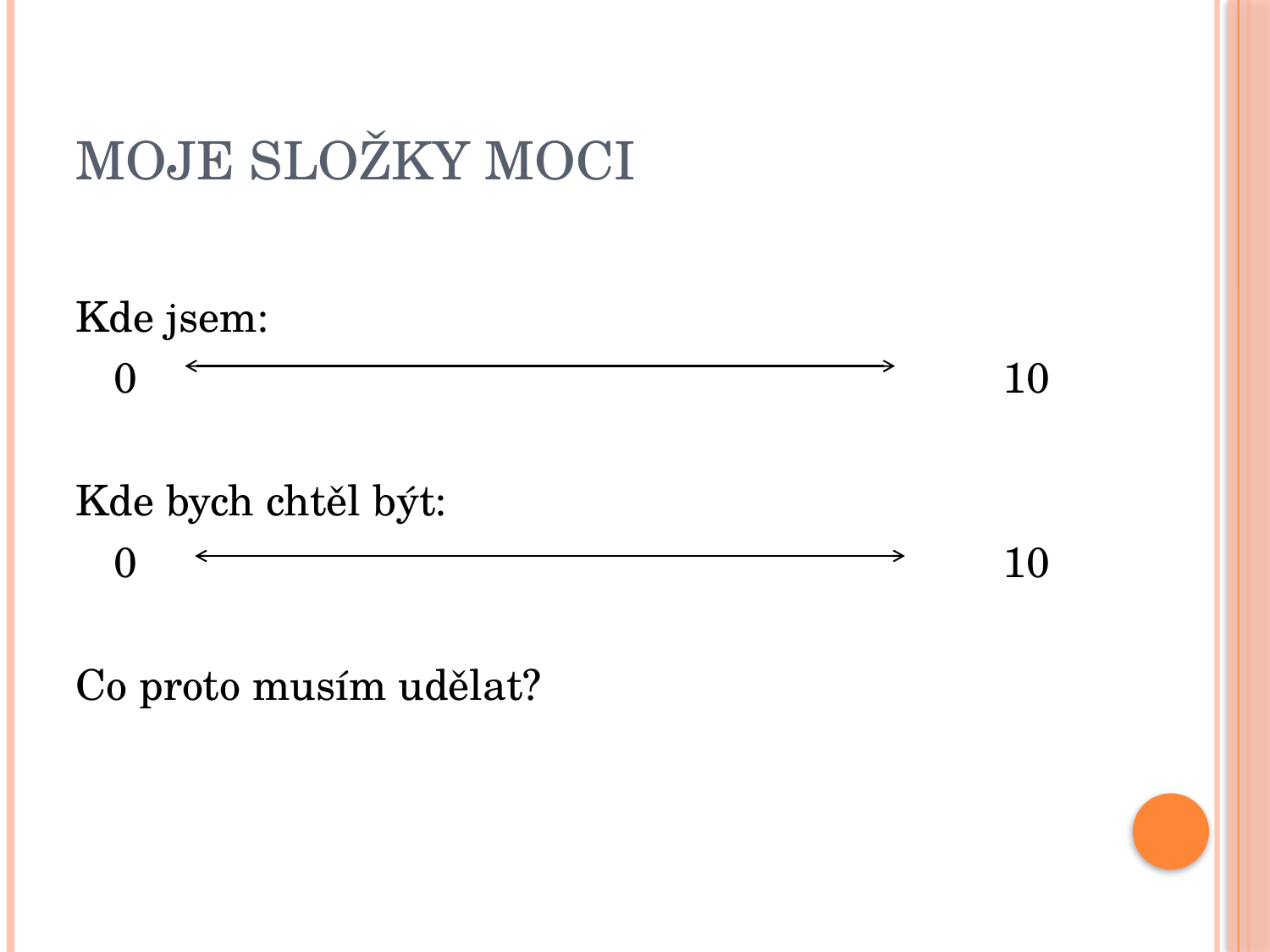

# Moje složky moci

Kde jsem:
	0 							10

Kde bych chtěl být:
	0 							10

Co proto musím udělat?